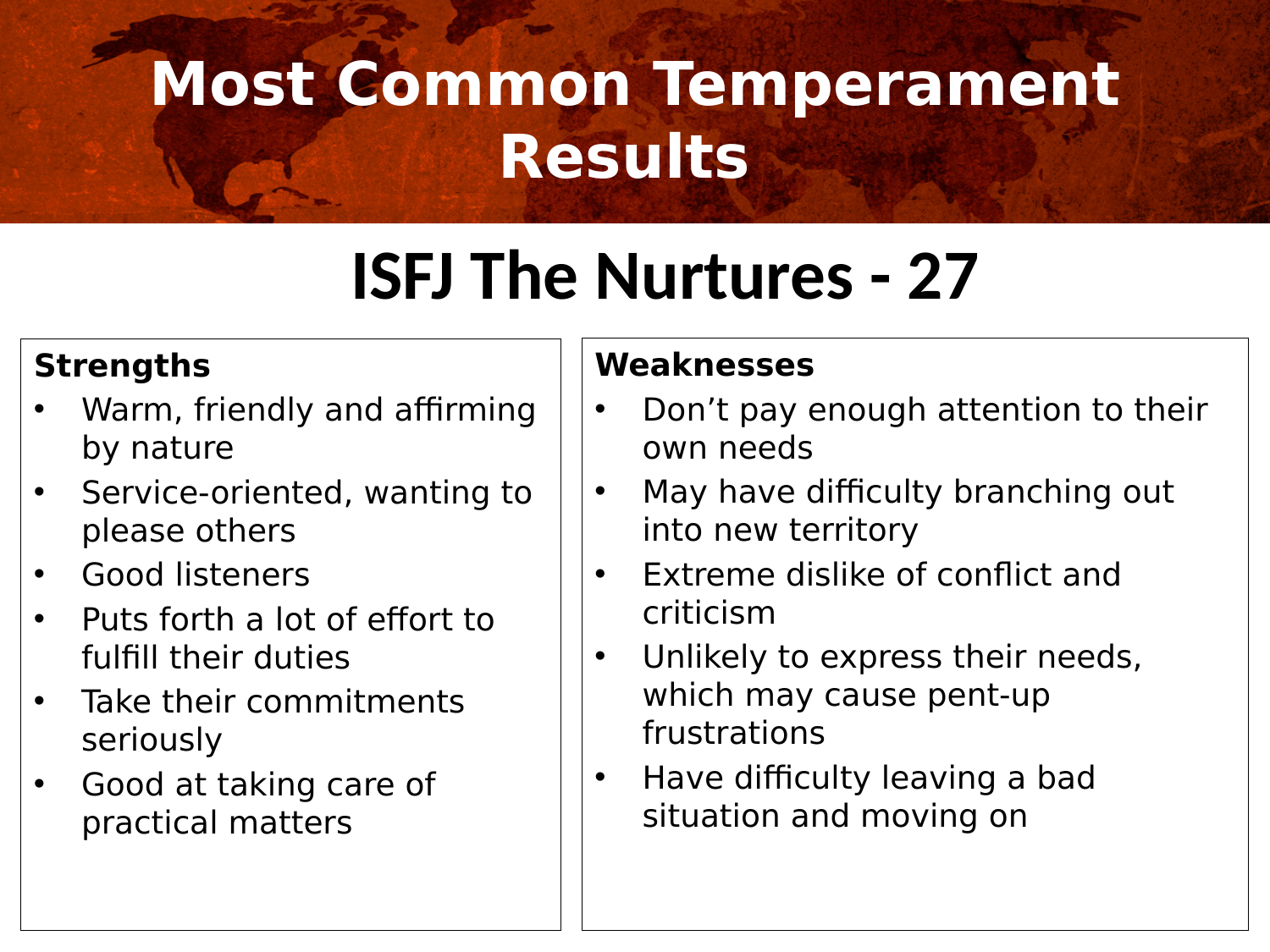

# Most Common Temperament Results
ISFJ The Nurtures - 27
Weaknesses
Don’t pay enough attention to their own needs
May have difficulty branching out into new territory
Extreme dislike of conflict and criticism
Unlikely to express their needs, which may cause pent-up frustrations
Have difficulty leaving a bad situation and moving on

Strengths
Warm, friendly and affirming by nature
Service-oriented, wanting to please others
Good listeners
Puts forth a lot of effort to fulfill their duties
Take their commitments seriously
Good at taking care of practical matters